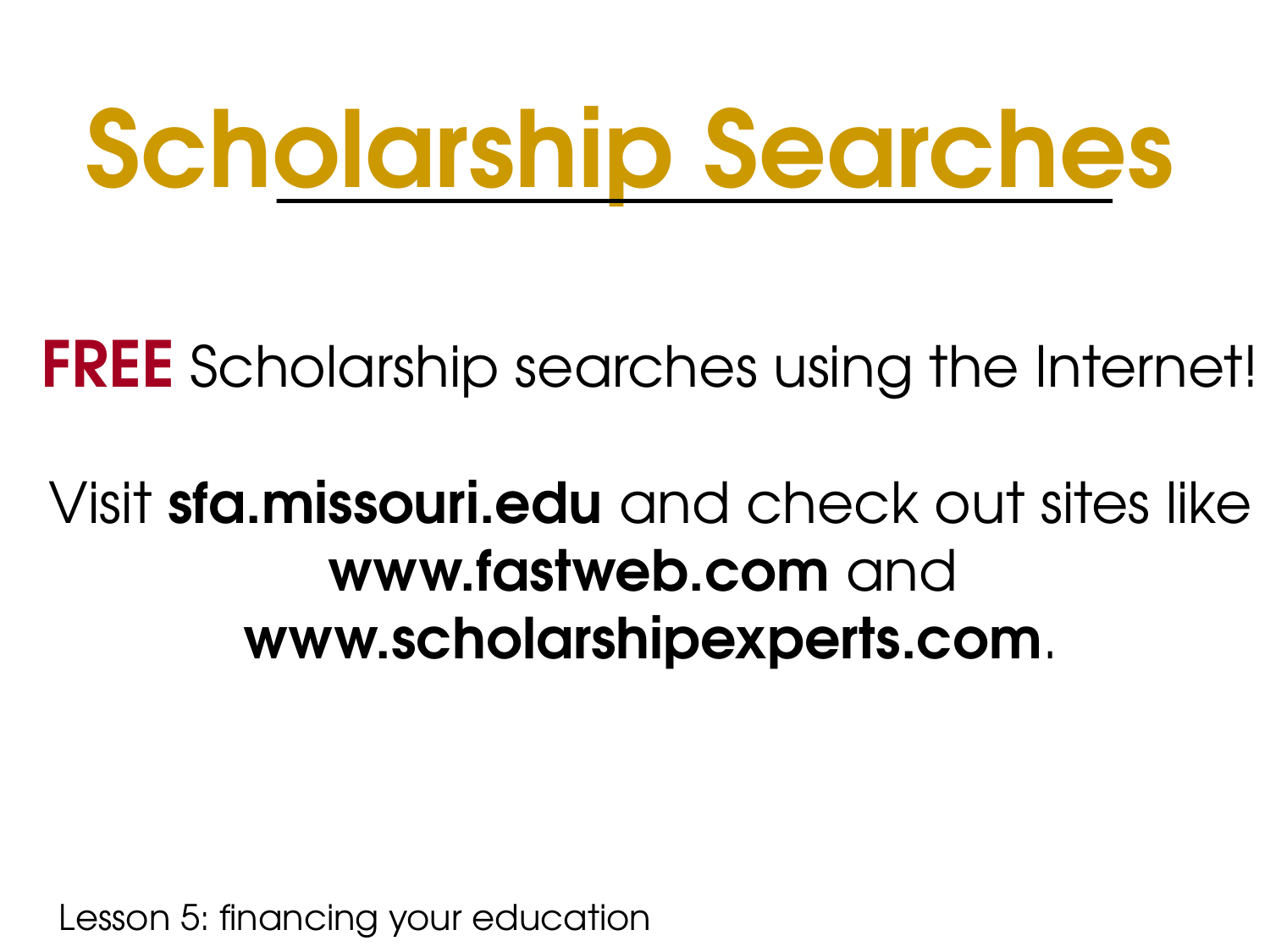

Scholarship Searches

FREE Scholarship searches using the Internet!

Visit sfa.missouri.edu and check out sites like
www.fastweb.com and
www.scholarshipexperts.com.
Lesson 5: financing your education